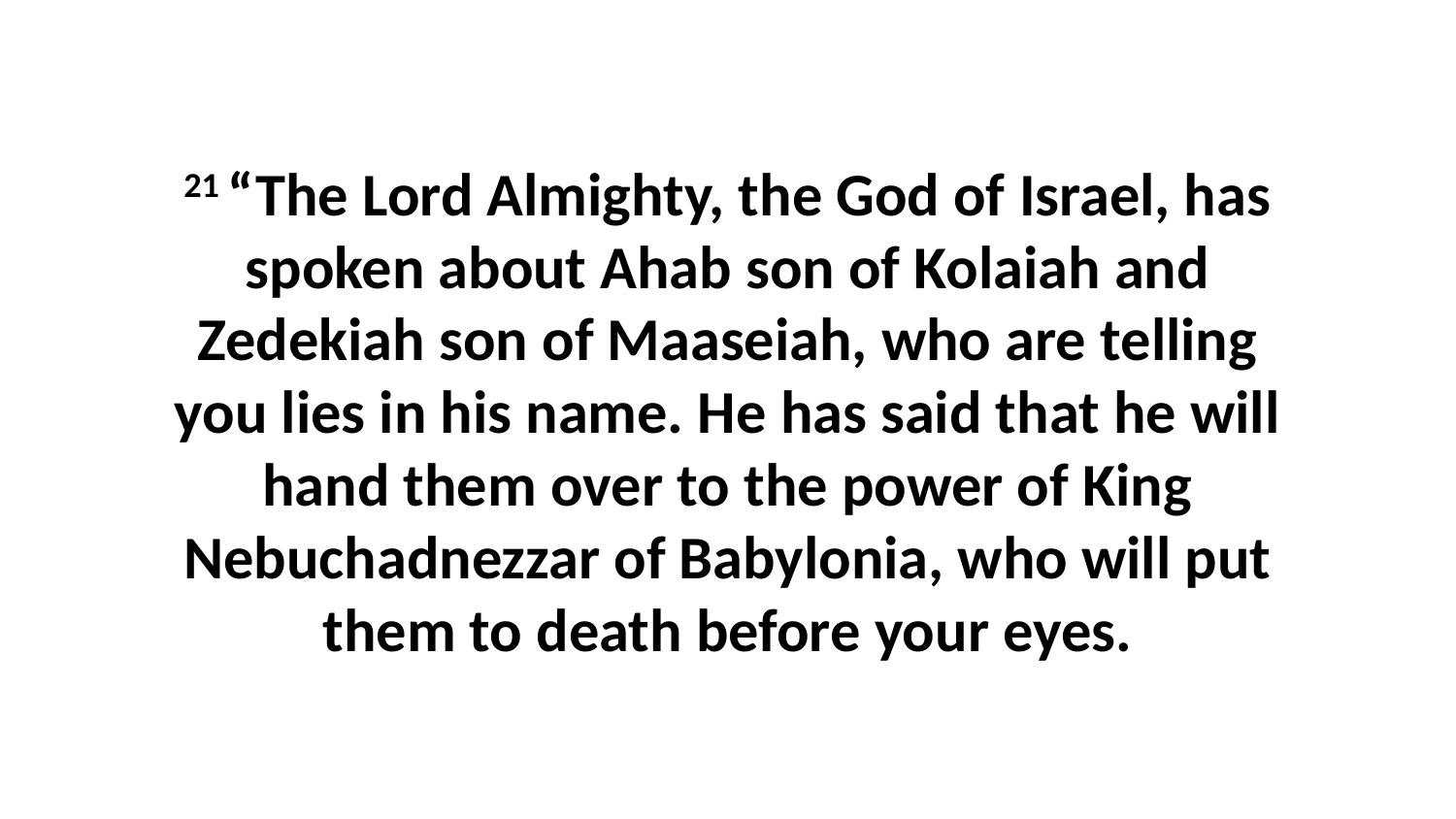

21 “The Lord Almighty, the God of Israel, has spoken about Ahab son of Kolaiah and Zedekiah son of Maaseiah, who are telling you lies in his name. He has said that he will hand them over to the power of King Nebuchadnezzar of Babylonia, who will put them to death before your eyes.